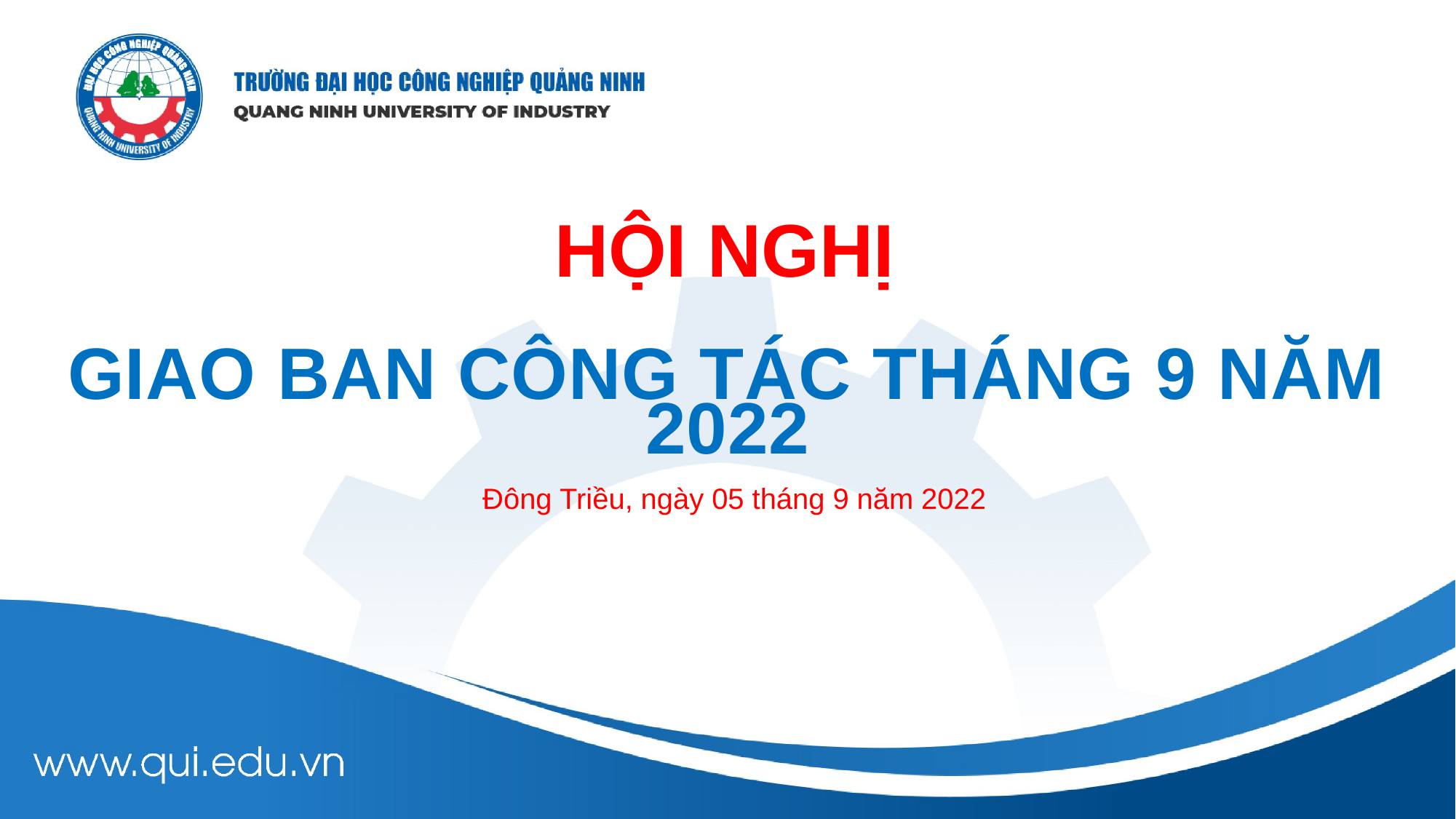

HỘI NGHỊ
GIAO BAN CÔNG TÁC THÁNG 9 NĂM 2022
Đông Triều, ngày 05 tháng 9 năm 2022